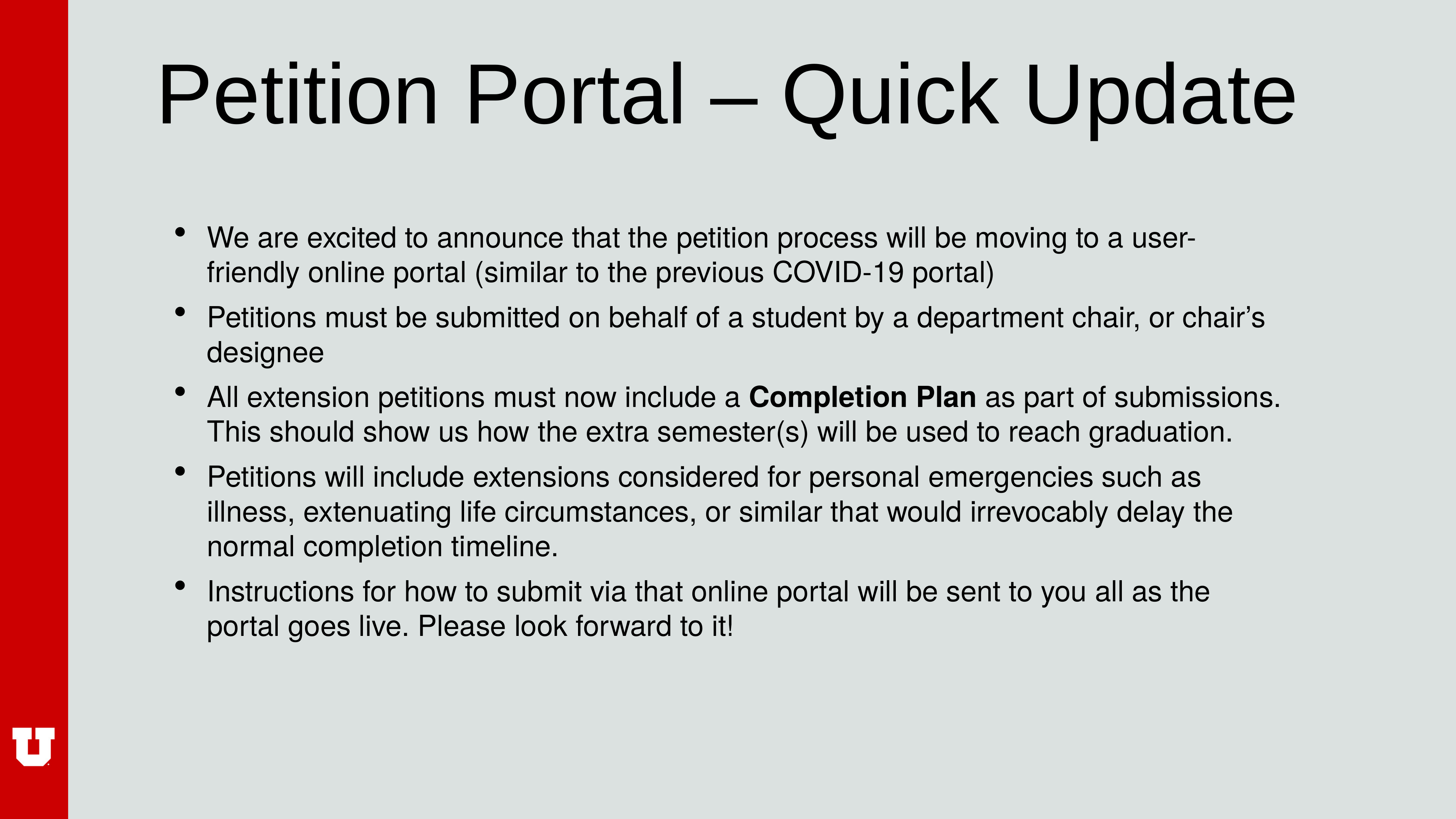

# Petition Portal – Quick Update
We are excited to announce that the petition process will be moving to a user-friendly online portal (similar to the previous COVID-19 portal)
Petitions must be submitted on behalf of a student by a department chair, or chair’s designee
All extension petitions must now include a Completion Plan as part of submissions. This should show us how the extra semester(s) will be used to reach graduation.
Petitions will include extensions considered for personal emergencies such as illness, extenuating life circumstances, or similar that would irrevocably delay the normal completion timeline.
Instructions for how to submit via that online portal will be sent to you all as the portal goes live. Please look forward to it!